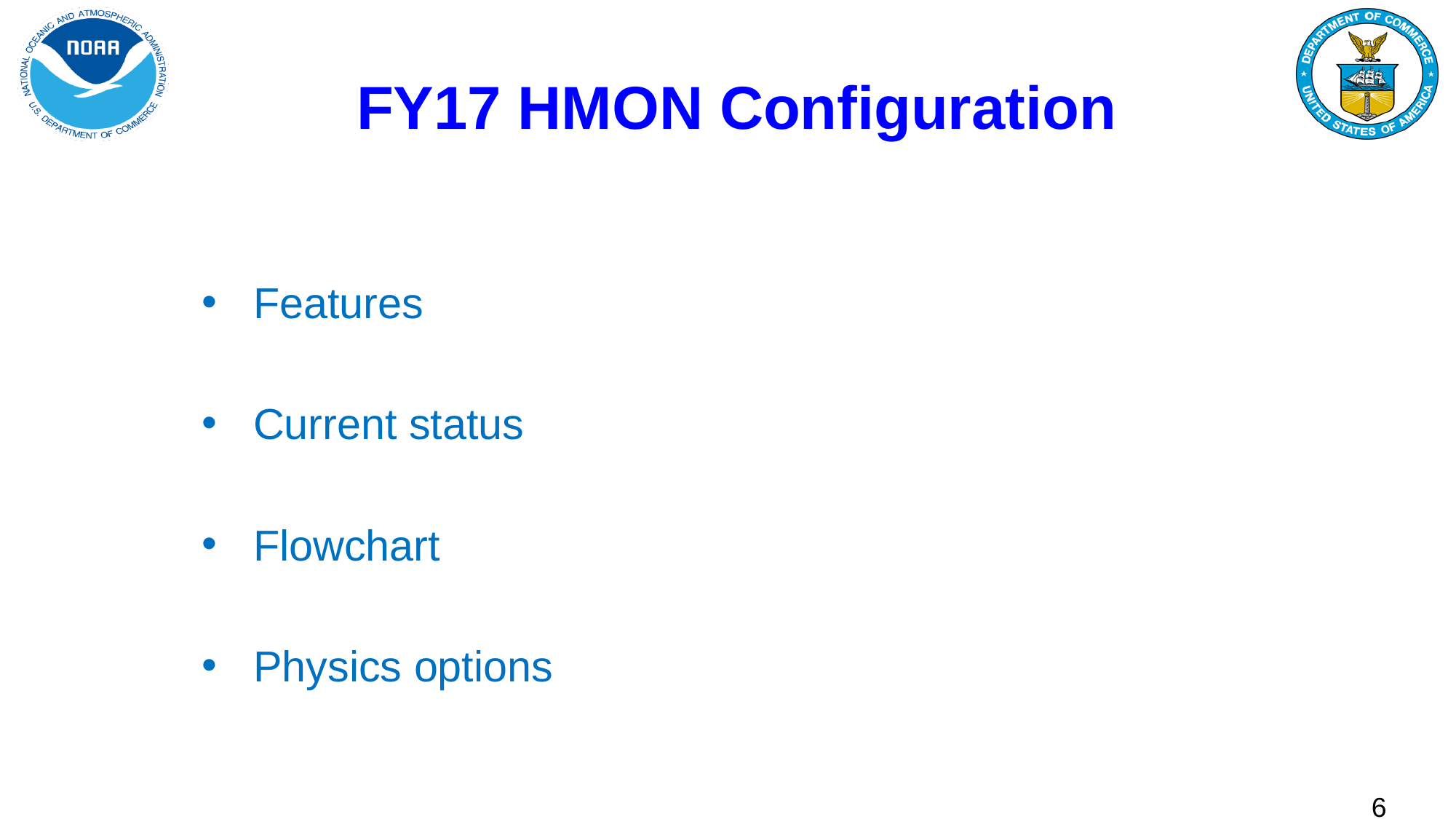

# FY17 HMON Configuration

 Features

 Current status

 Flowchart

 Physics options